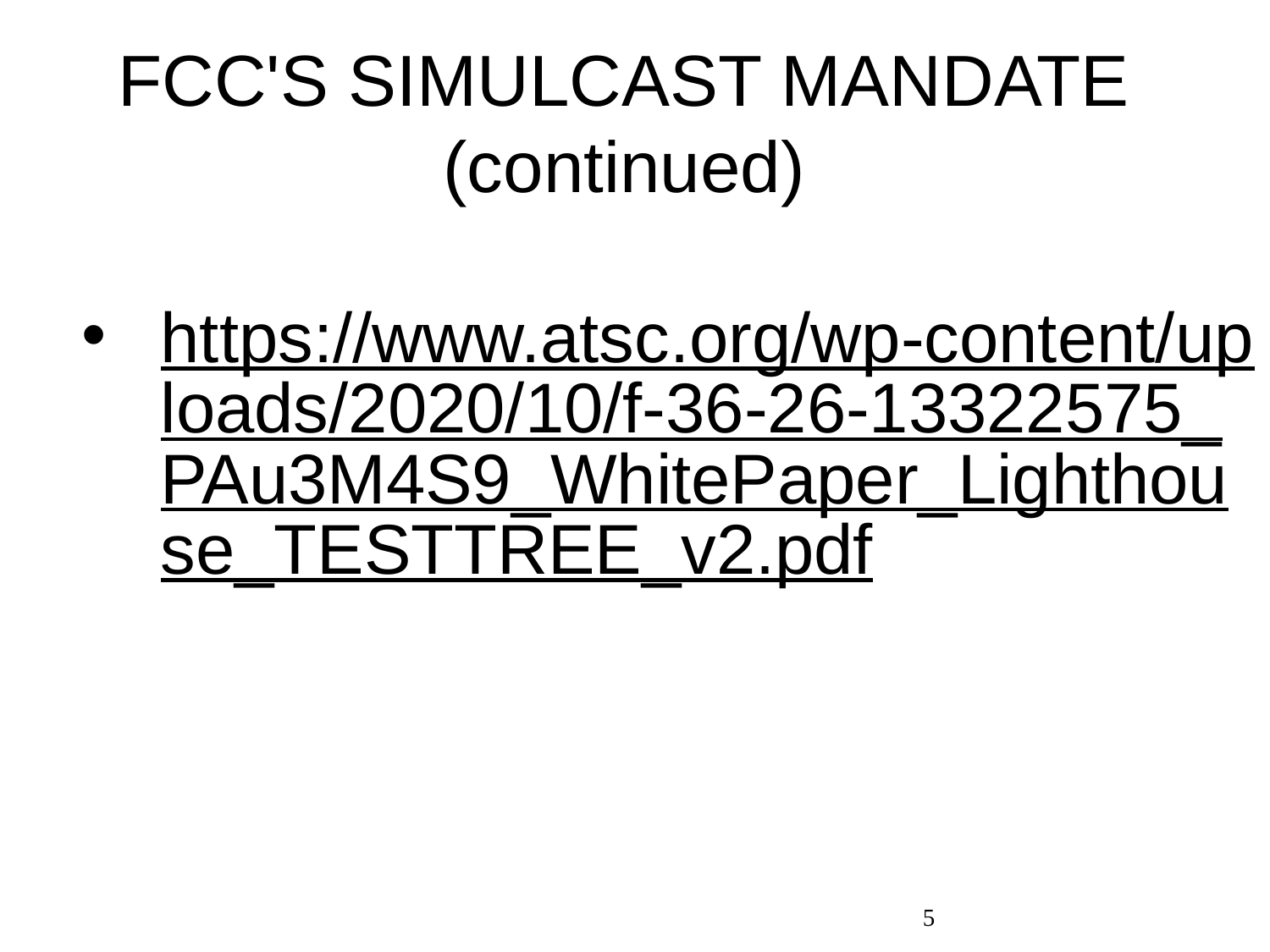

# FCC'S SIMULCAST MANDATE (continued)
https://www.atsc.org/wp-content/uploads/2020/10/f-36-26-13322575_PAu3M4S9_WhitePaper_Lighthouse_TESTTREE_v2.pdf
5